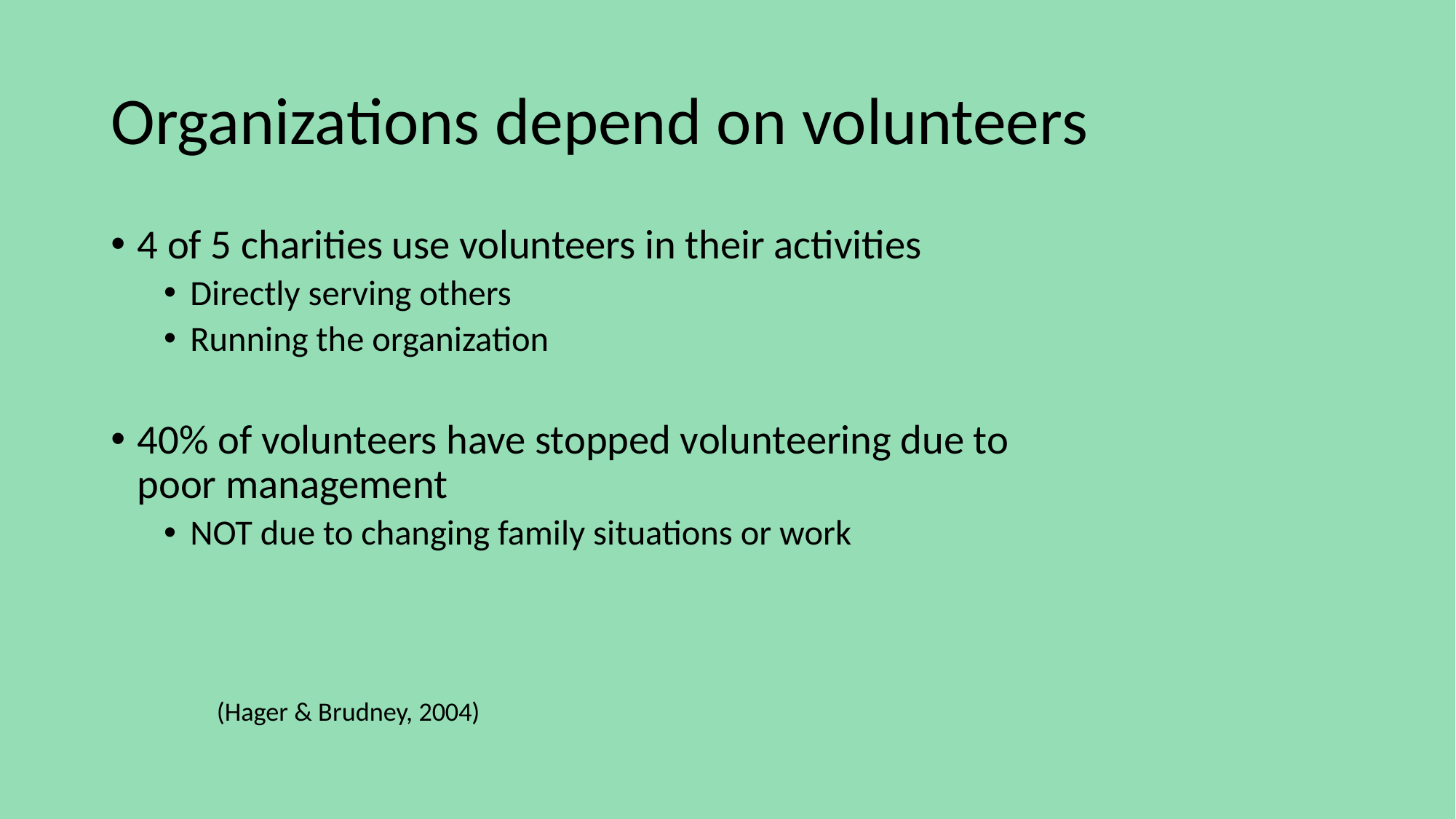

# Organizations depend on volunteers
4 of 5 charities use volunteers in their activities
Directly serving others
Running the organization

40% of volunteers have stopped volunteering due to poor management
NOT due to changing family situations or work

						(Hager & Brudney, 2004)